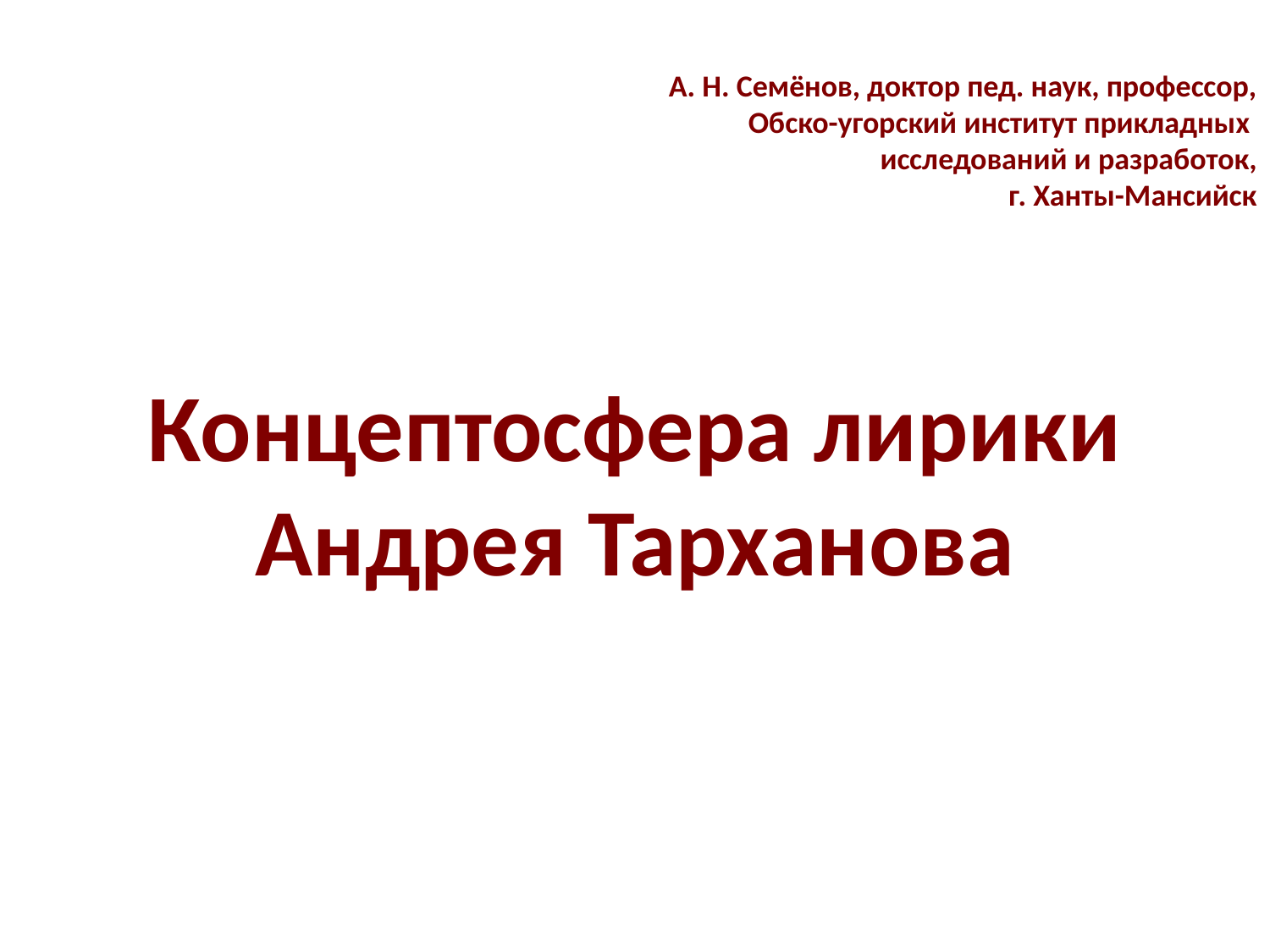

# А. Н. Семёнов, доктор пед. наук, профессор, Обско-угорский институт прикладных исследований и разработок, г. Ханты-Мансийск

Концептосфера лирики Андрея Тарханова